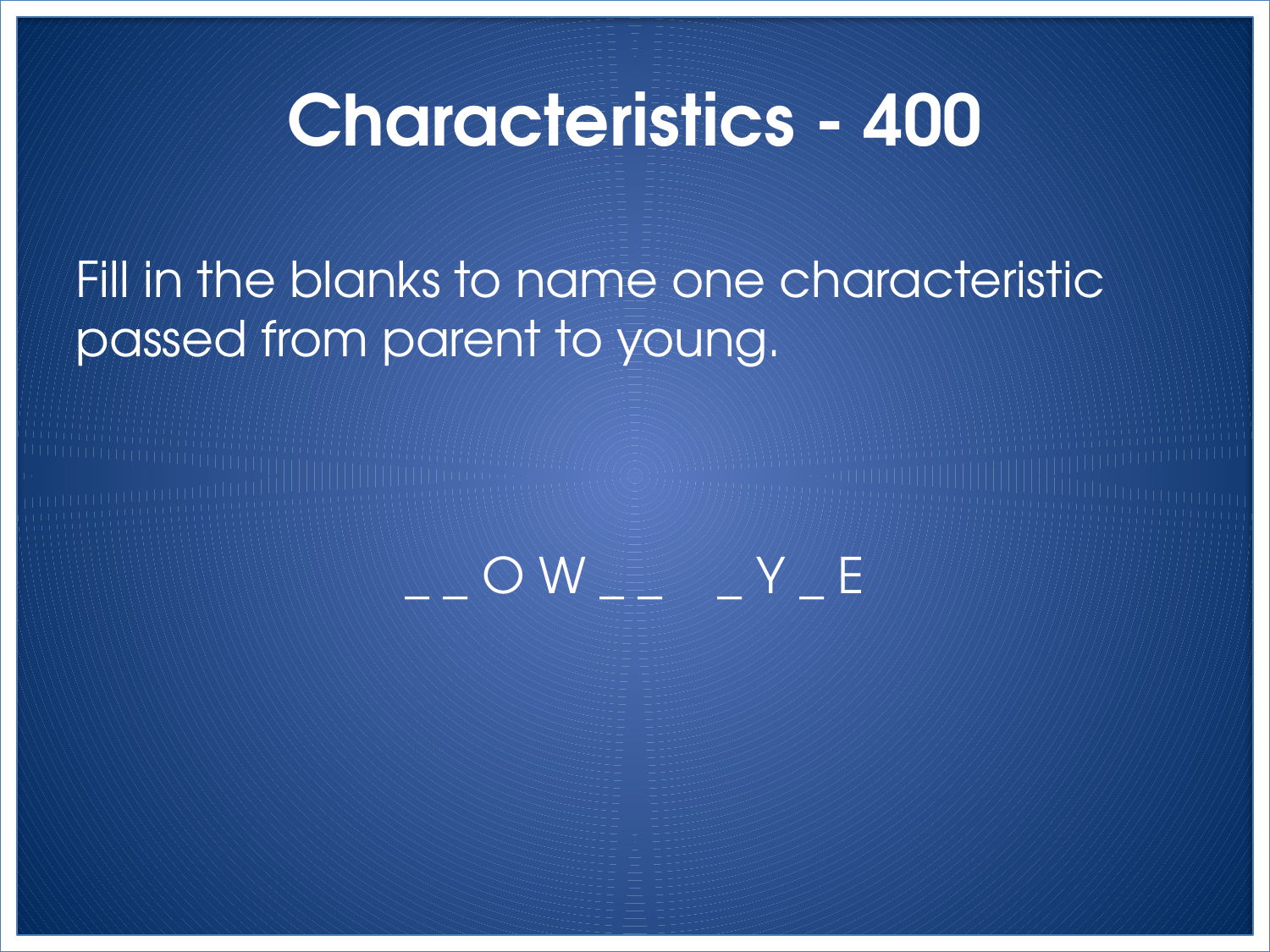

# Characteristics - 400
Fill in the blanks to name one characteristic passed from parent to young.

_ _ O W _ _    _ Y _ E